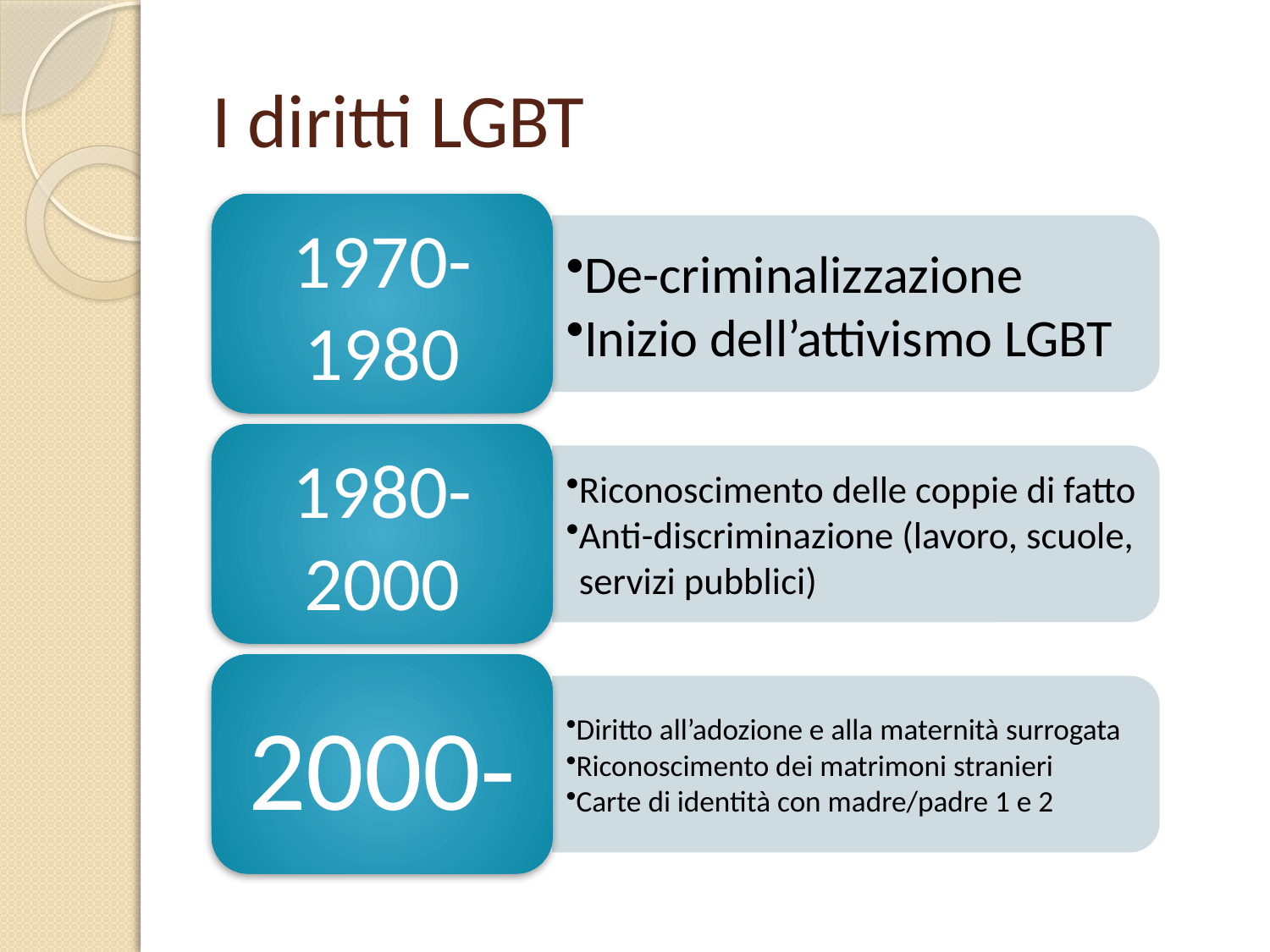

# I diritti LGBT
1970-1980
De-criminalizzazione
Inizio dell’attivismo LGBT
1980-2000
Riconoscimento delle coppie di fatto
Anti-discriminazione (lavoro, scuole, servizi pubblici)
2000-
Diritto all’adozione e alla maternità surrogata
Riconoscimento dei matrimoni stranieri
Carte di identità con madre/padre 1 e 2